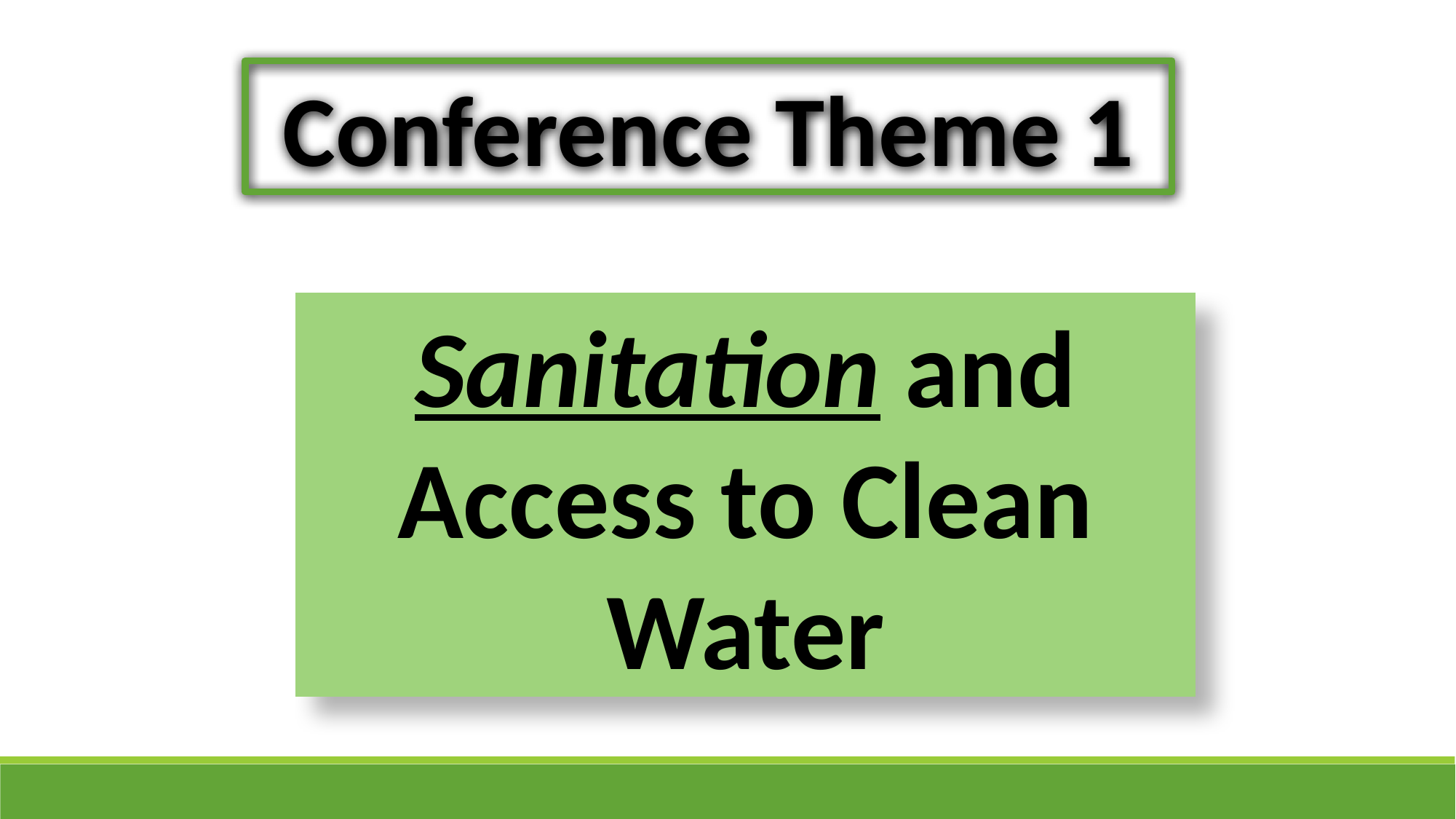

Conference Theme 1
Sanitation and Access to Clean Water